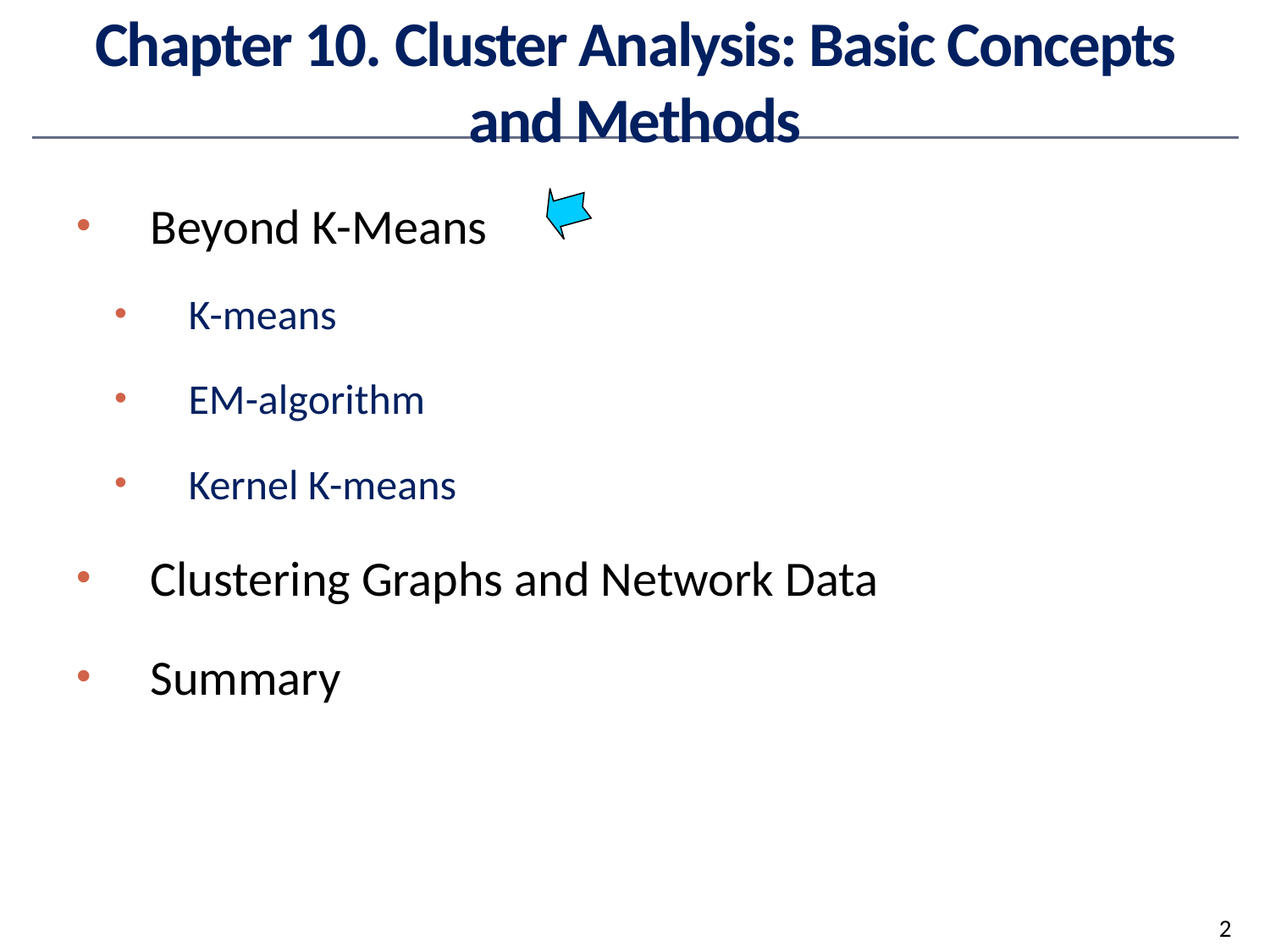

# Chapter 10. Cluster Analysis: Basic Concepts and Methods
Beyond K-Means
K-means
EM-algorithm
Kernel K-means
Clustering Graphs and Network Data
Summary

2